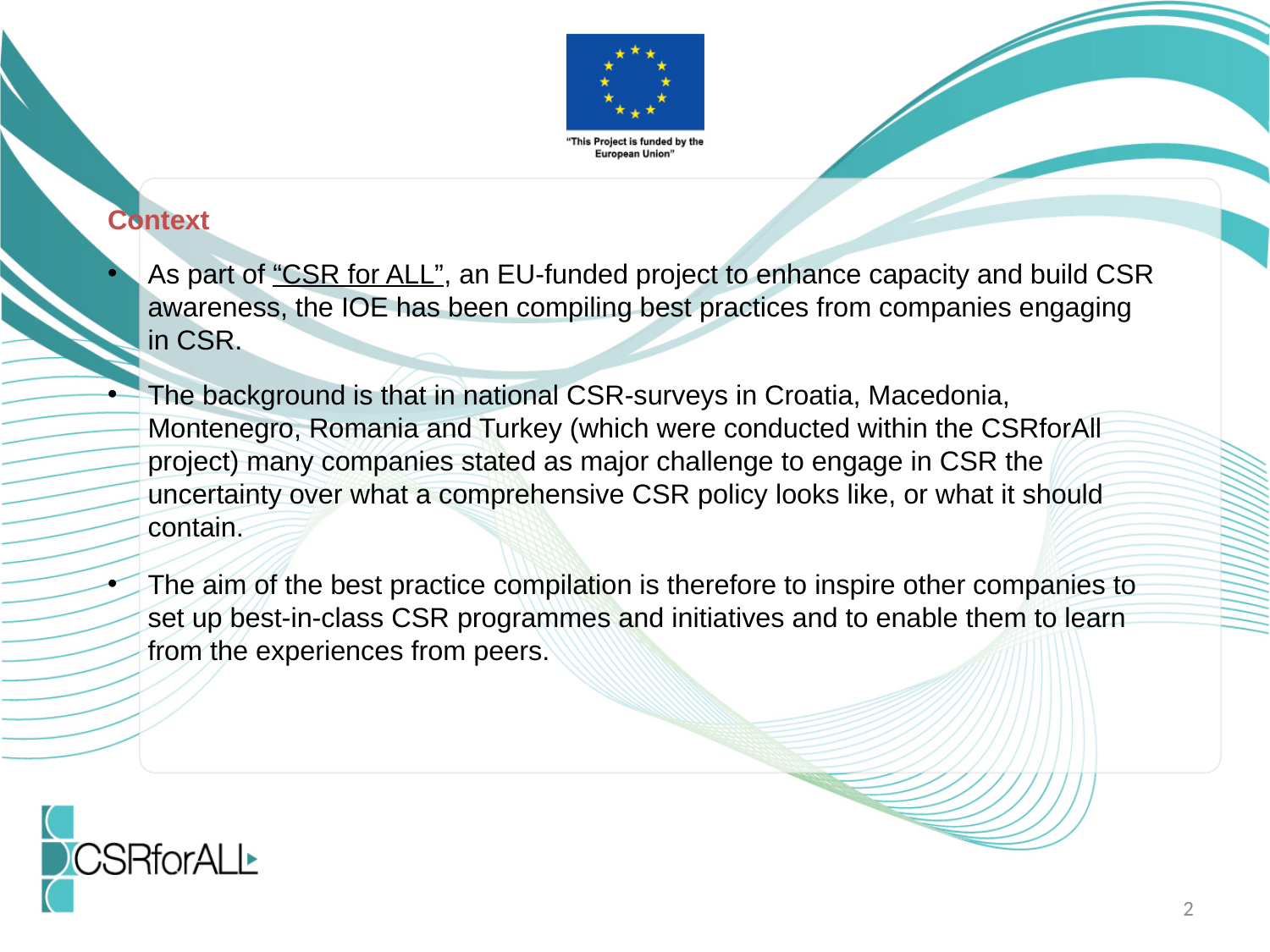

Context

As part of “CSR for ALL”, an EU-funded project to enhance capacity and build CSR awareness, the IOE has been compiling best practices from companies engaging in CSR.
The background is that in national CSR-surveys in Croatia, Macedonia, Montenegro, Romania and Turkey (which were conducted within the CSRforAll project) many companies stated as major challenge to engage in CSR the uncertainty over what a comprehensive CSR policy looks like, or what it should contain.

The aim of the best practice compilation is therefore to inspire other companies to set up best-in-class CSR programmes and initiatives and to enable them to learn from the experiences from peers.

2